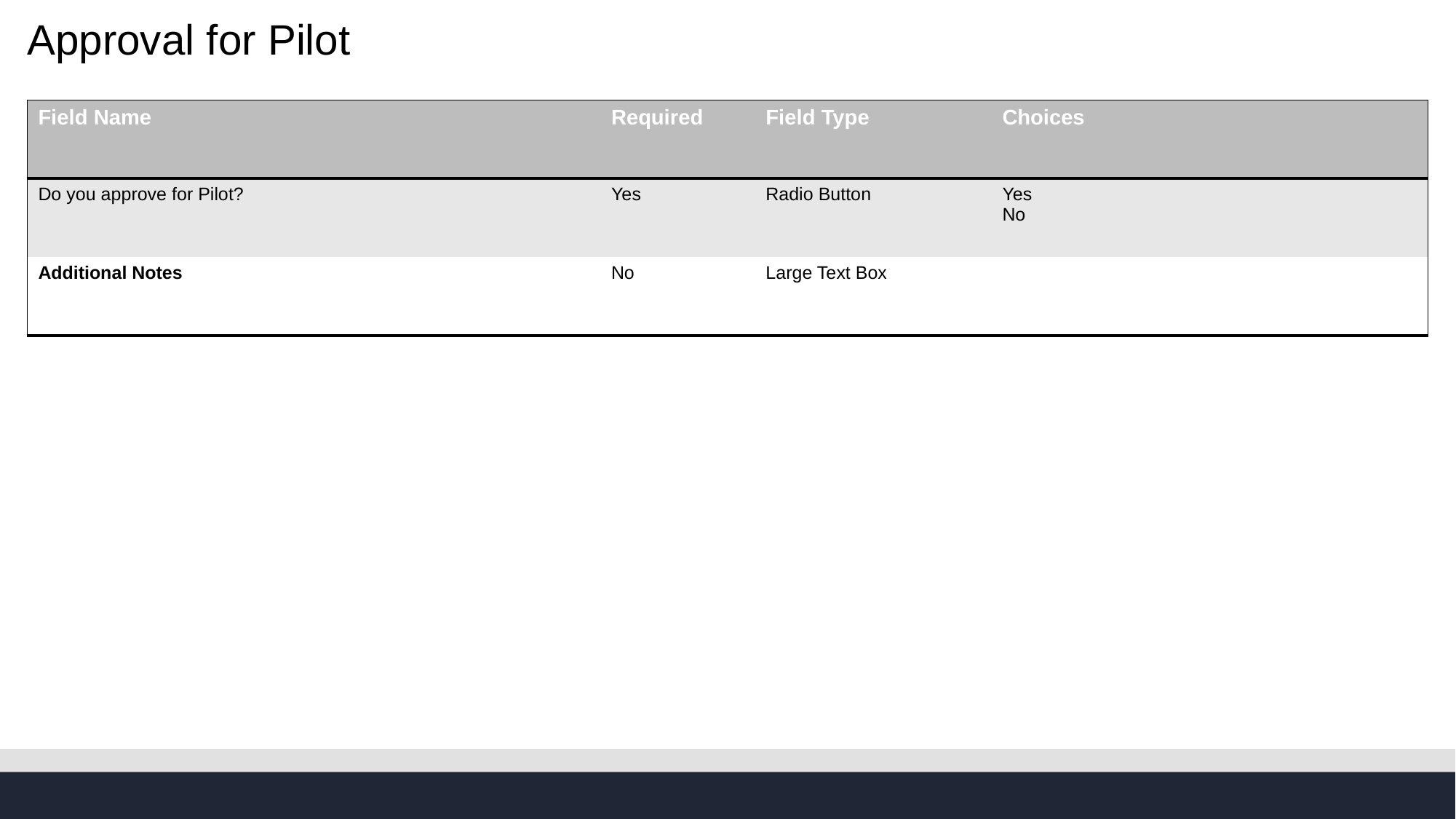

# Approval for Pilot
| Field Name | Required | Field Type | Choices |
| --- | --- | --- | --- |
| Do you approve for Pilot? | Yes | Radio Button | Yes No |
| Additional Notes | No | Large Text Box |  |